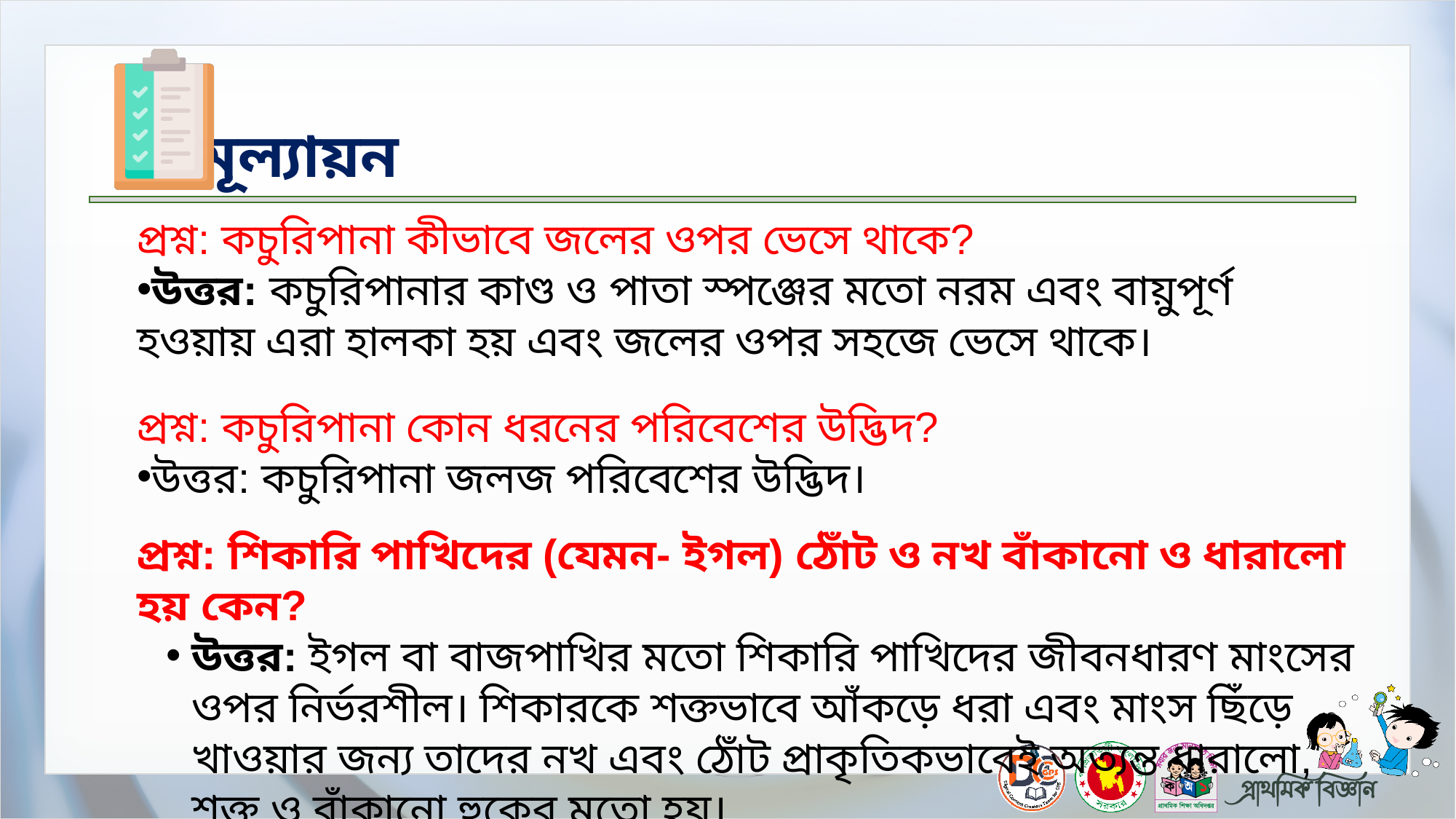

প্রশ্ন: কচুরিপানা কীভাবে জলের ওপর ভেসে থাকে?
উত্তর: কচুরিপানার কাণ্ড ও পাতা স্পঞ্জের মতো নরম এবং বায়ুপূর্ণ হওয়ায় এরা হালকা হয় এবং জলের ওপর সহজে ভেসে থাকে।
প্রশ্ন: কচুরিপানা কোন ধরনের পরিবেশের উদ্ভিদ?
উত্তর: কচুরিপানা জলজ পরিবেশের উদ্ভিদ।
প্রশ্ন: শিকারি পাখিদের (যেমন- ইগল) ঠোঁট ও নখ বাঁকানো ও ধারালো হয় কেন?
উত্তর: ইগল বা বাজপাখির মতো শিকারি পাখিদের জীবনধারণ মাংসের ওপর নির্ভরশীল। শিকারকে শক্তভাবে আঁকড়ে ধরা এবং মাংস ছিঁড়ে খাওয়ার জন্য তাদের নখ এবং ঠোঁট প্রাকৃতিকভাবেই অত্যন্ত ধারালো, শক্ত ও বাঁকানো হুকের মতো হয়।